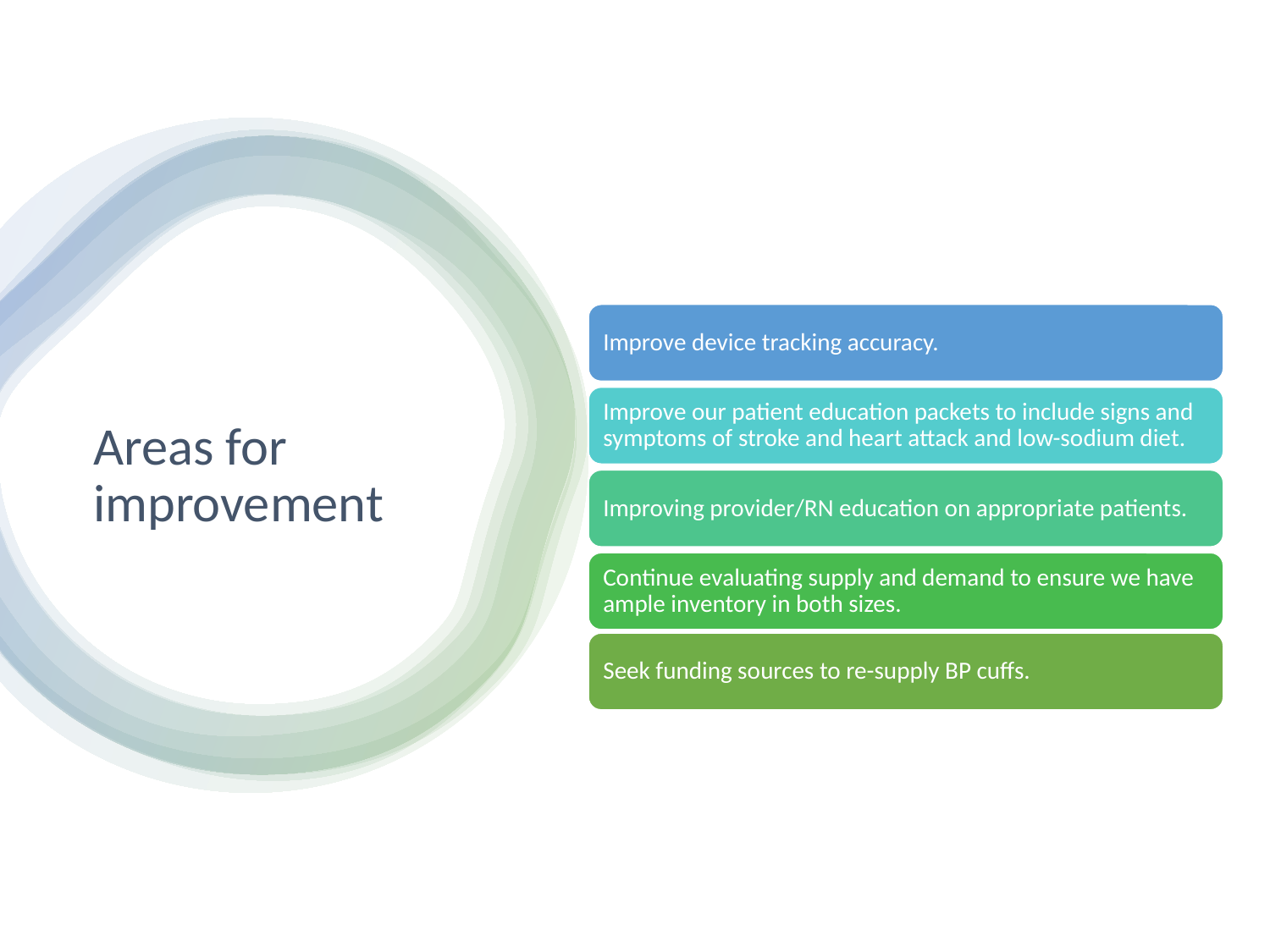

Improve device tracking accuracy.
Improve our patient education packets to include signs and symptoms of stroke and heart attack and low-sodium diet.
Improving provider/RN education on appropriate patients.
Continue evaluating supply and demand to ensure we have ample inventory in both sizes.
Seek funding sources to re-supply BP cuffs.
# Areas for improvement